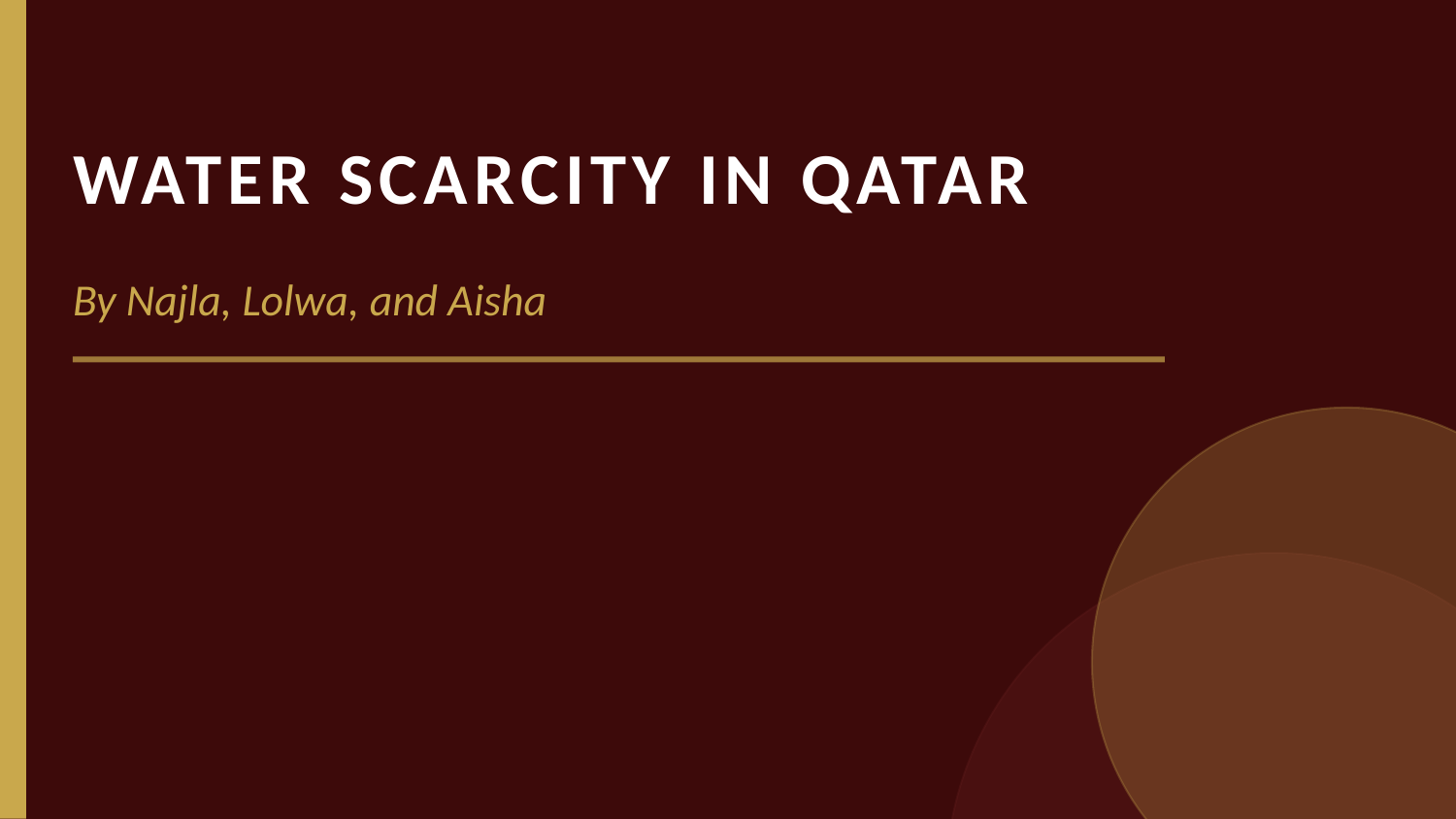

WATER SCARCITY IN QATAR
By Najla, Lolwa, and Aisha